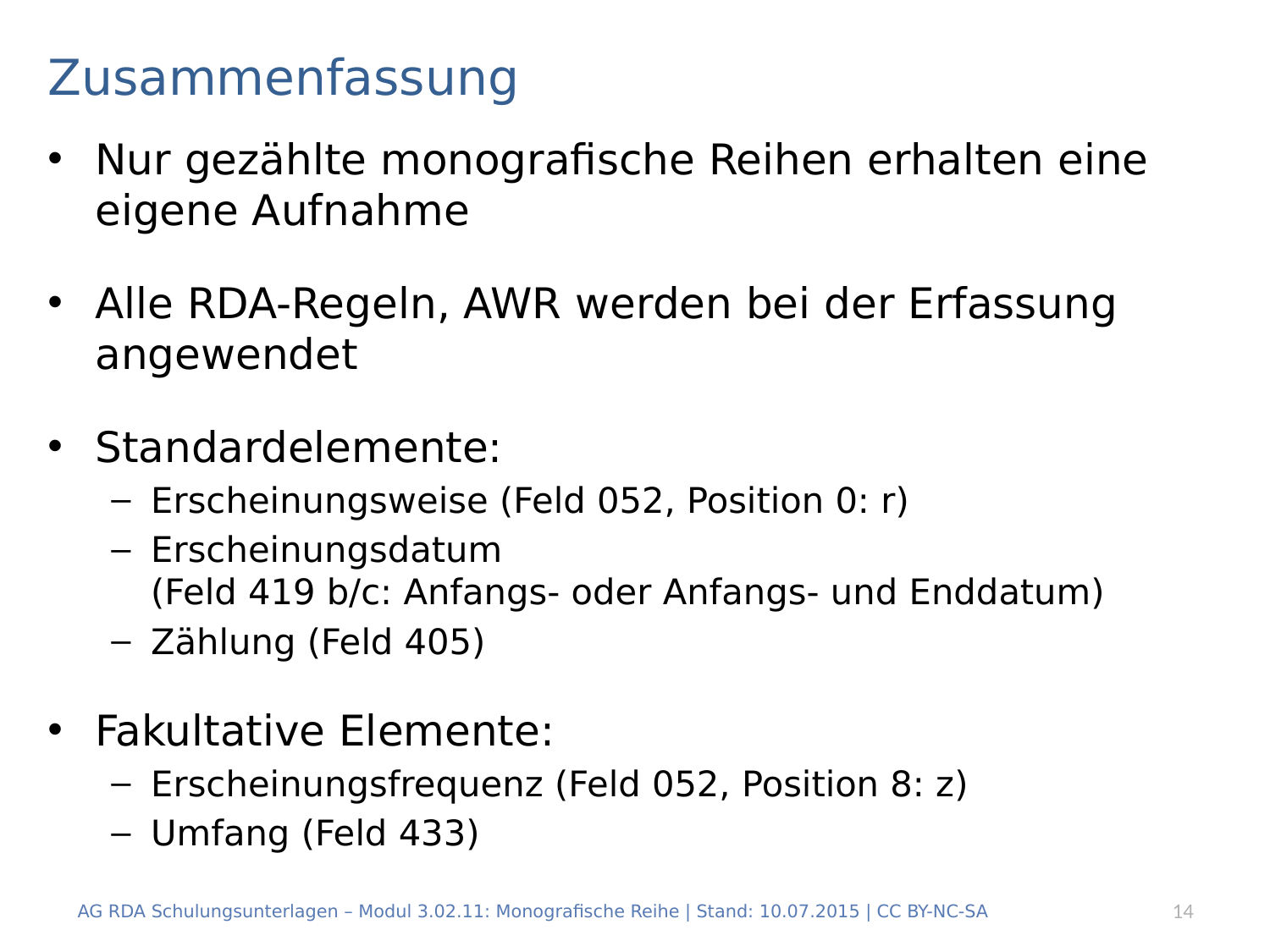

# Zusammenfassung
Nur gezählte monografische Reihen erhalten eine eigene Aufnahme
Alle RDA-Regeln, AWR werden bei der Erfassung angewendet
Standardelemente:
Erscheinungsweise (Feld 052, Position 0: r)
Erscheinungsdatum
(Feld 419 b/c: Anfangs- oder Anfangs- und Enddatum)
Zählung (Feld 405)
Fakultative Elemente:
Erscheinungsfrequenz (Feld 052, Position 8: z)
Umfang (Feld 433)

AG RDA Schulungsunterlagen – Modul 3.02.11: Monografische Reihe | Stand: 10.07.2015 | CC BY-NC-SA
14